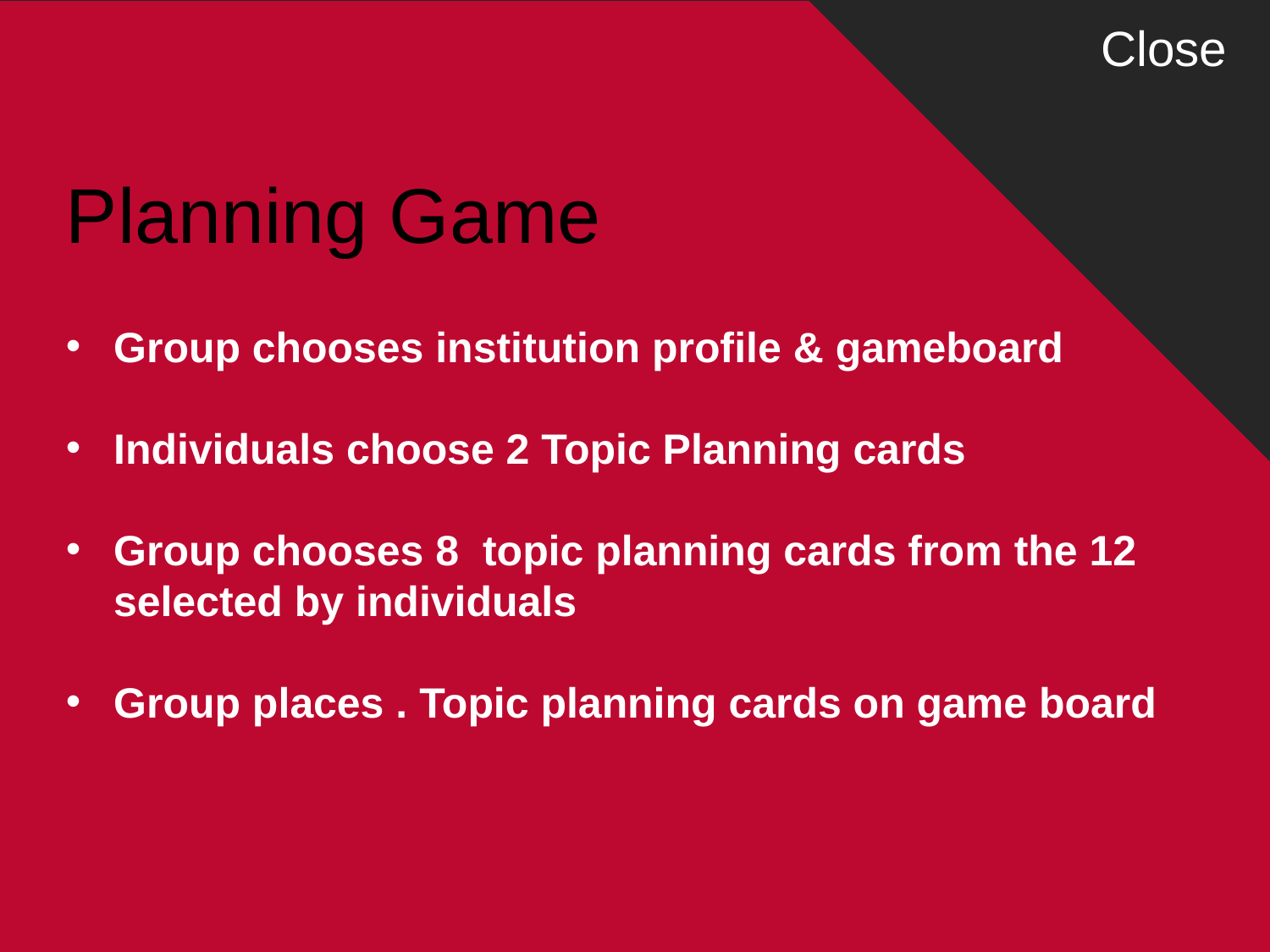

Close
Planning Game
Group chooses institution profile & gameboard

Individuals choose 2 Topic Planning cards

Group chooses 8  topic planning cards from the 12 selected by individuals

Group places . Topic planning cards on game board